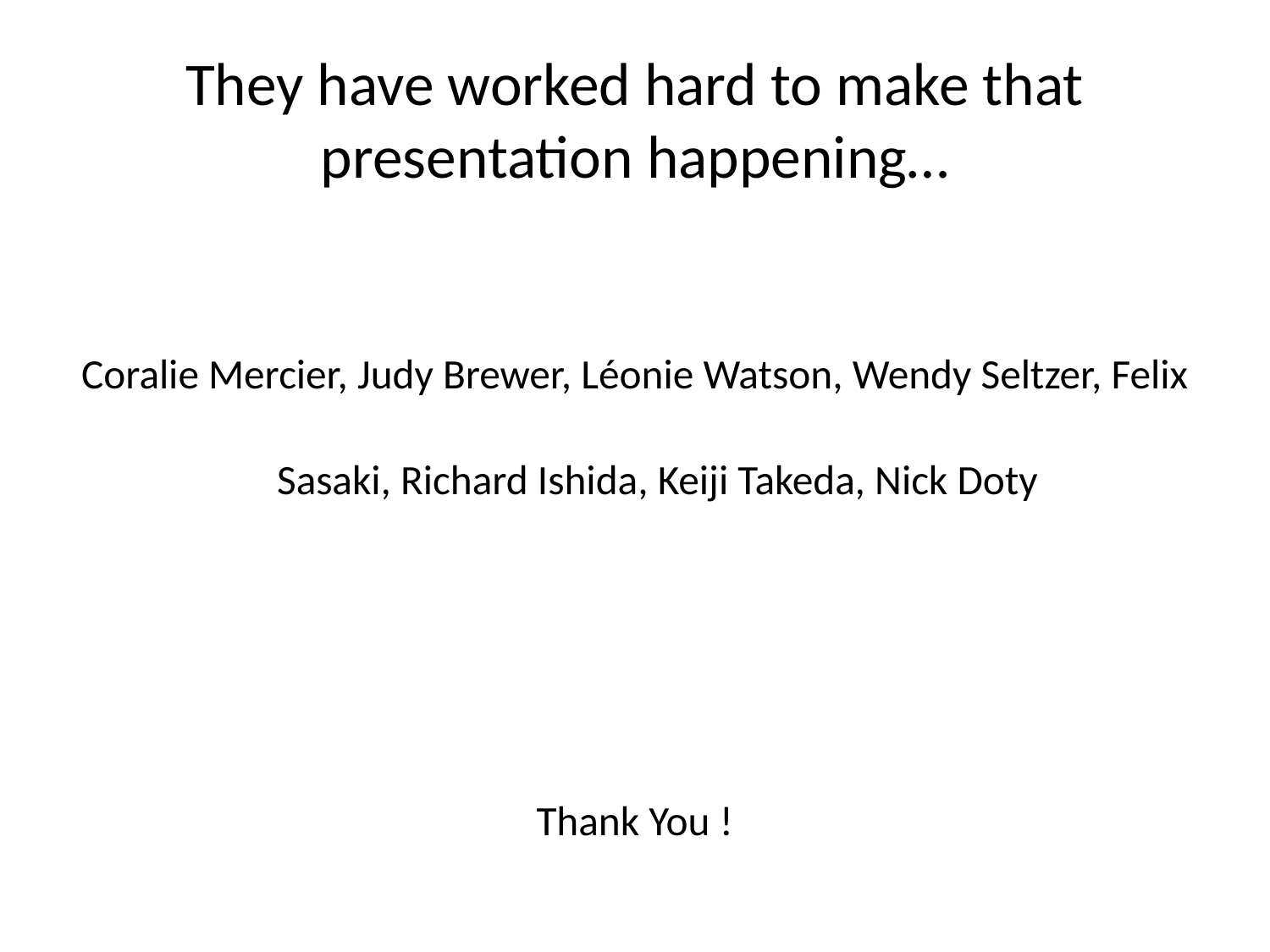

# They have worked hard to make that presentation happening…
Coralie Mercier, Judy Brewer, Léonie Watson, Wendy Seltzer, Felix Sasaki, Richard Ishida, Keiji Takeda, Nick Doty

Thank You !